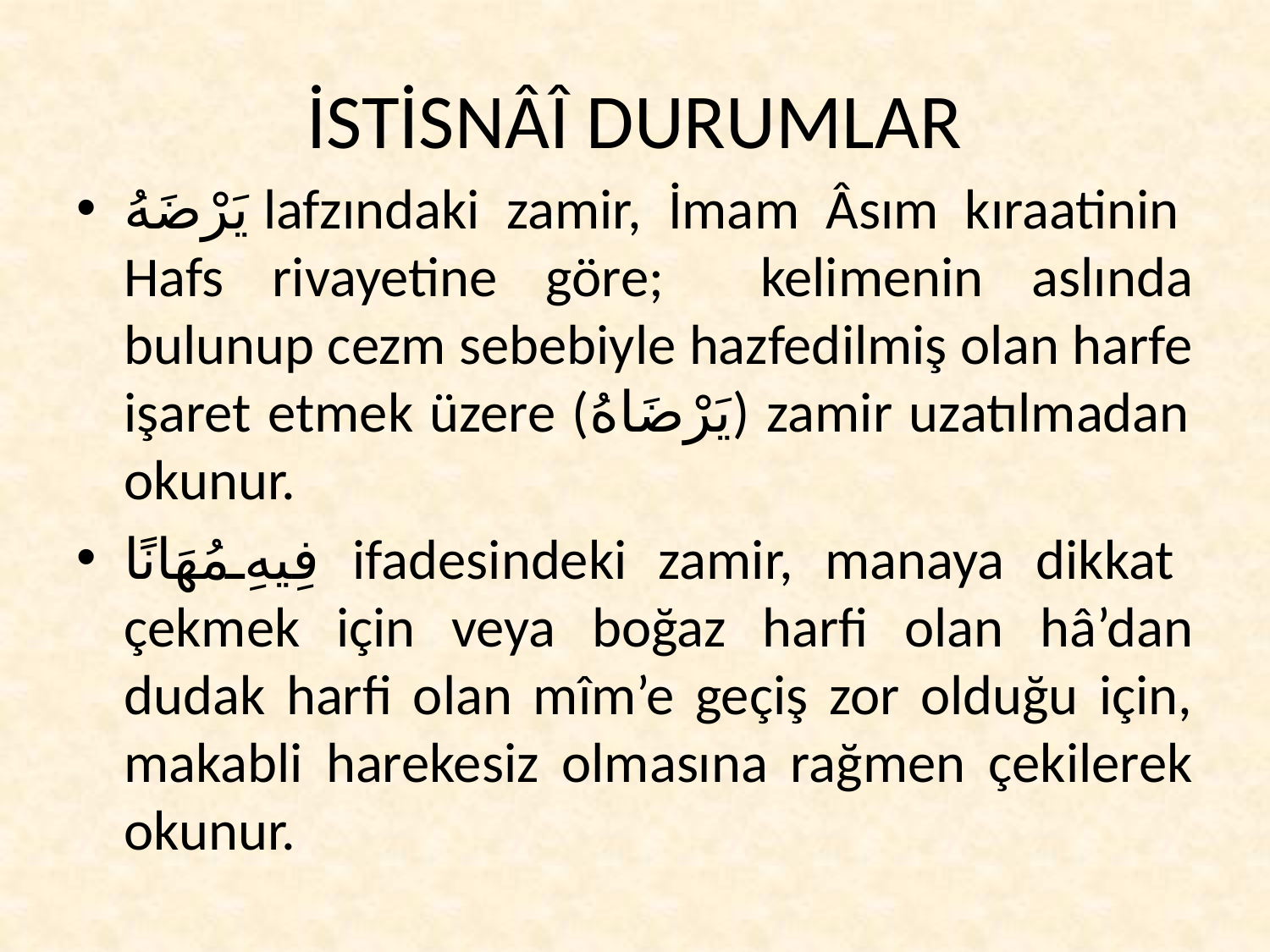

# İSTİSNÂÎ DURUMLAR
يَرْضَهُ lafzındaki zamir, İmam Âsım kıraatinin Hafs rivayetine göre;  kelimenin aslında bulunup cezm sebebiyle hazfedilmiş olan harfe işaret etmek üzere (يَرْضَاهُ) zamir uzatılmadan okunur.
فِيهِ مُهَانًا ifadesindeki zamir, manaya dikkat çekmek için veya boğaz harfi olan hâ’dan dudak harfi olan mîm’e geçiş zor olduğu için, makabli harekesiz olmasına rağmen çekilerek okunur.